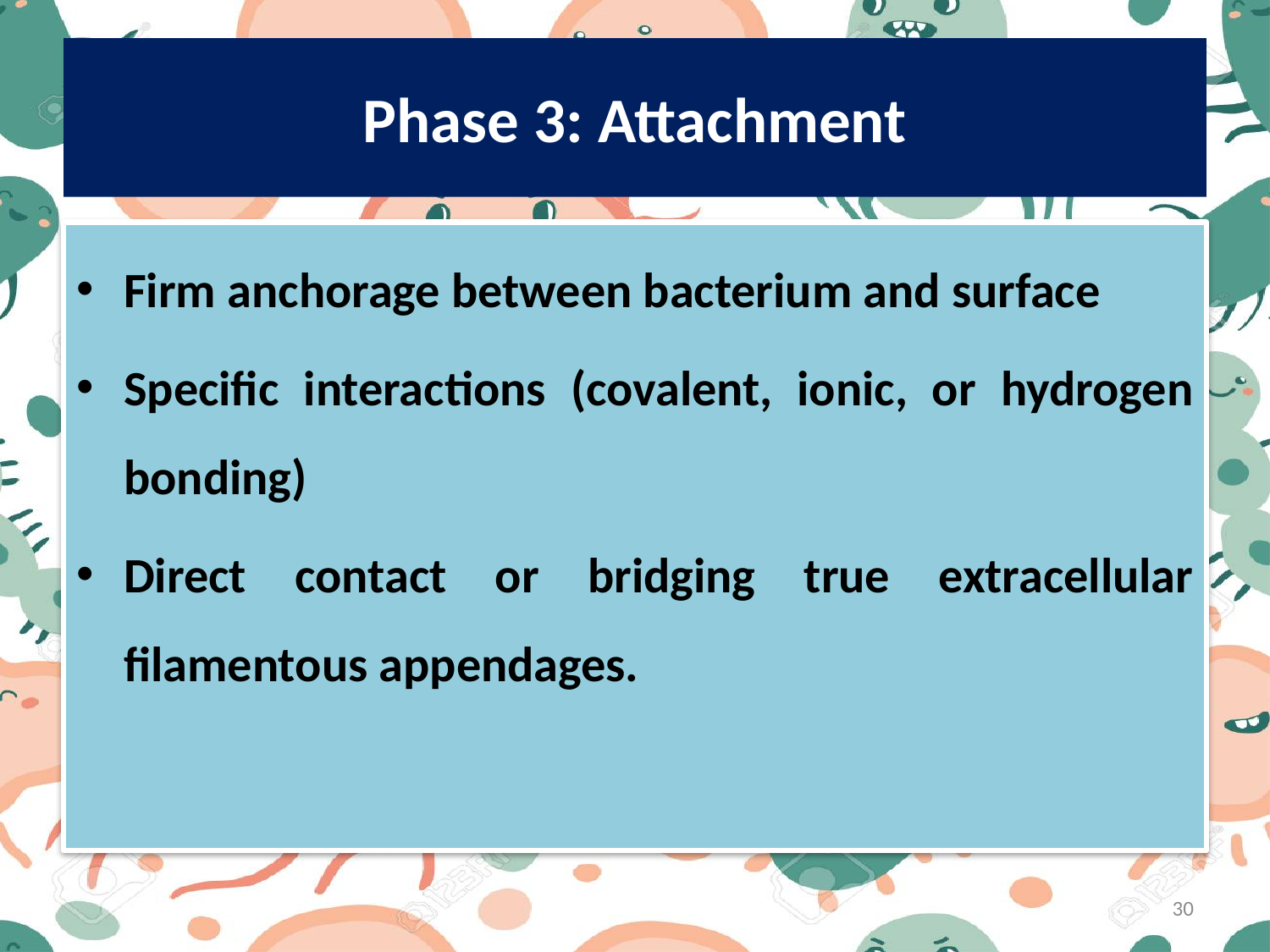

# Phase 3: Attachment
Firm anchorage between bacterium and surface
Specific interactions (covalent, ionic, or hydrogen bonding)
Direct contact or bridging true extracellular filamentous appendages.
30